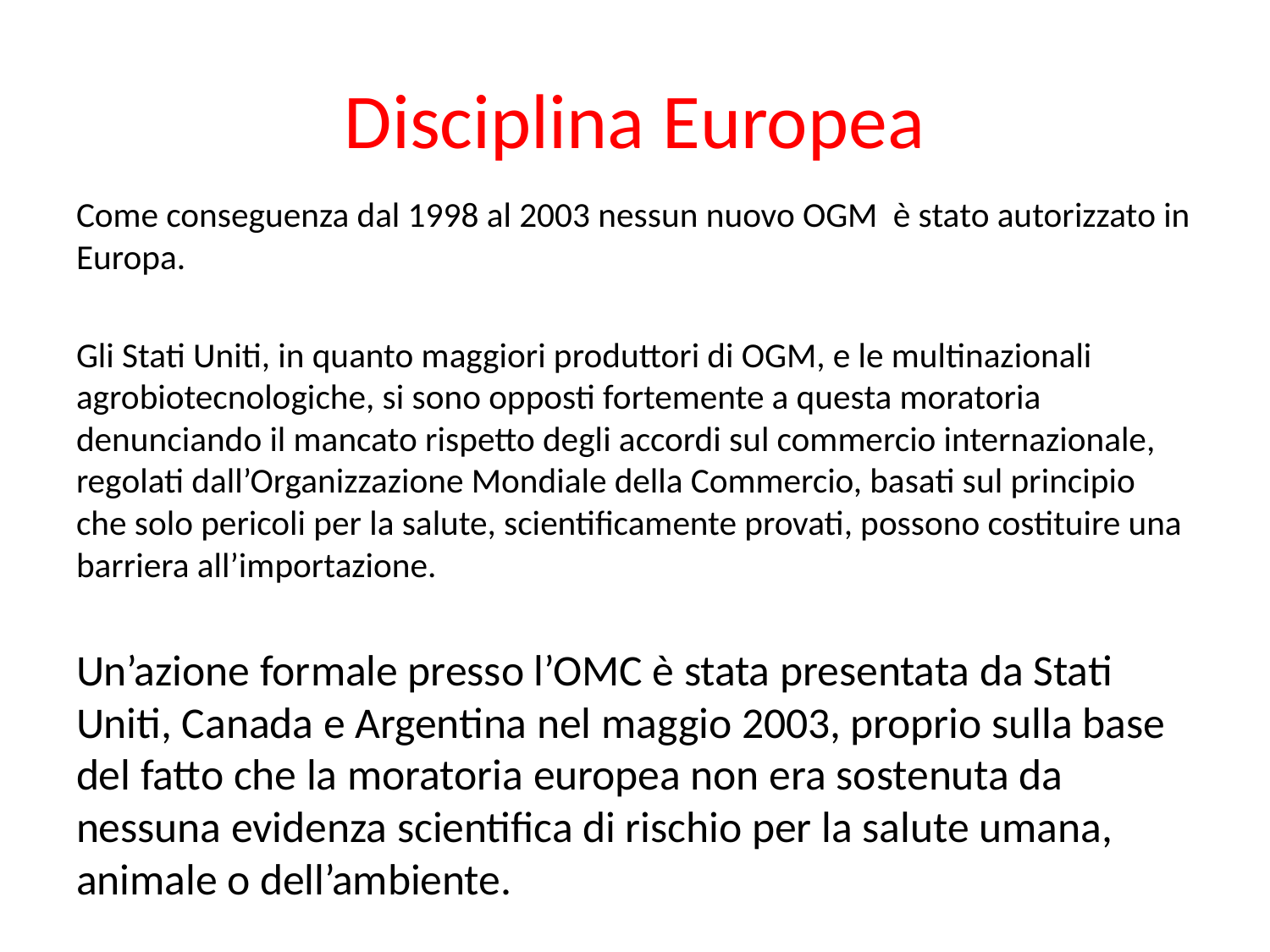

# Disciplina Europea
Come conseguenza dal 1998 al 2003 nessun nuovo OGM  è stato autorizzato in Europa.

Gli Stati Uniti, in quanto maggiori produttori di OGM, e le multinazionali agrobiotecnologiche, si sono opposti fortemente a questa moratoria denunciando il mancato rispetto degli accordi sul commercio internazionale, regolati dall’Organizzazione Mondiale della Commercio, basati sul principio che solo pericoli per la salute, scientificamente provati, possono costituire una barriera all’importazione.

Un’azione formale presso l’OMC è stata presentata da Stati Uniti, Canada e Argentina nel maggio 2003, proprio sulla base del fatto che la moratoria europea non era sostenuta da nessuna evidenza scientifica di rischio per la salute umana, animale o dell’ambiente.